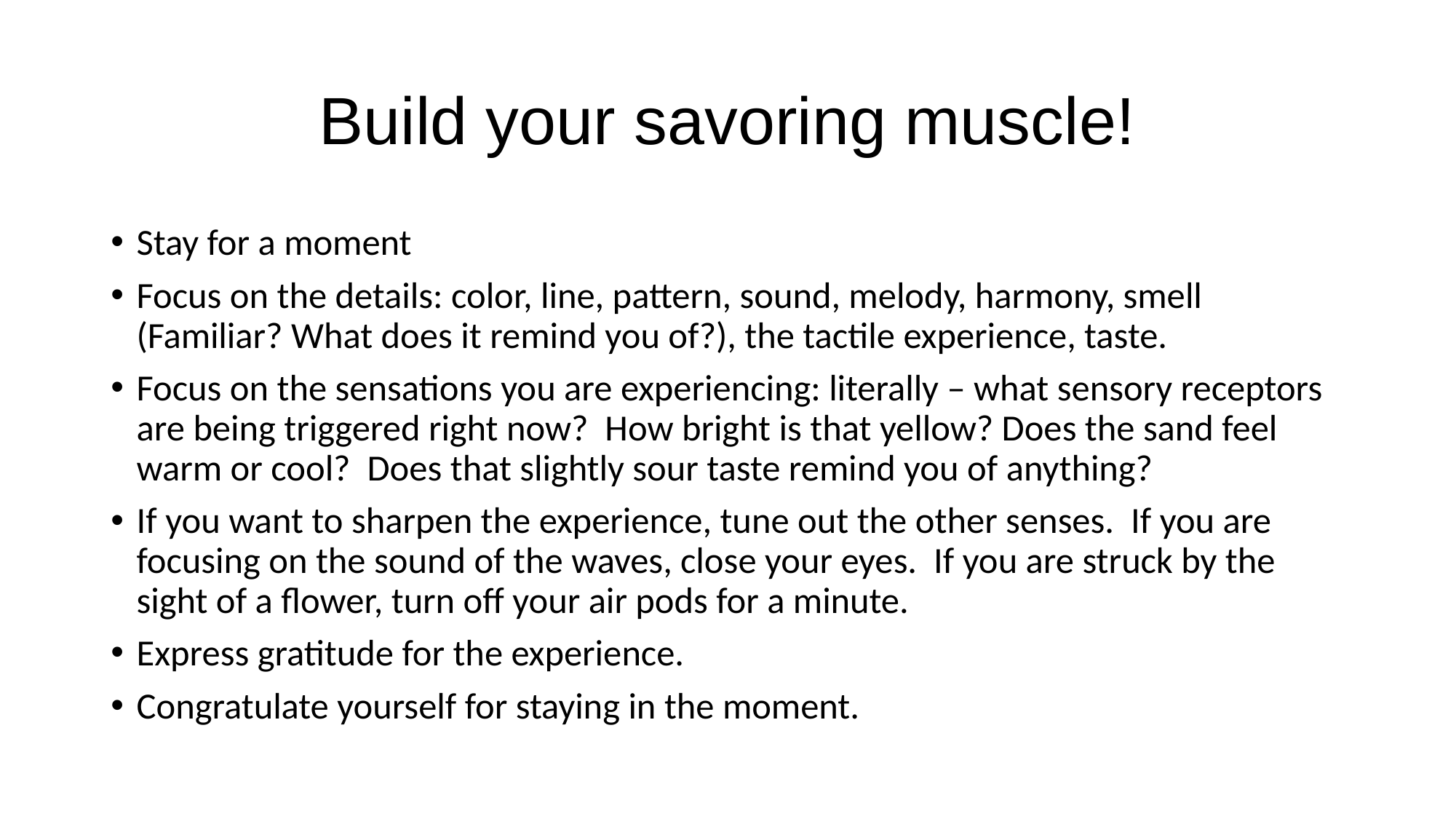

# Build your savoring muscle!
Stay for a moment
Focus on the details: color, line, pattern, sound, melody, harmony, smell (Familiar? What does it remind you of?), the tactile experience, taste.
Focus on the sensations you are experiencing: literally – what sensory receptors are being triggered right now?  How bright is that yellow? Does the sand feel warm or cool?  Does that slightly sour taste remind you of anything?
If you want to sharpen the experience, tune out the other senses.  If you are focusing on the sound of the waves, close your eyes.  If you are struck by the sight of a flower, turn off your air pods for a minute.
Express gratitude for the experience.
Congratulate yourself for staying in the moment.